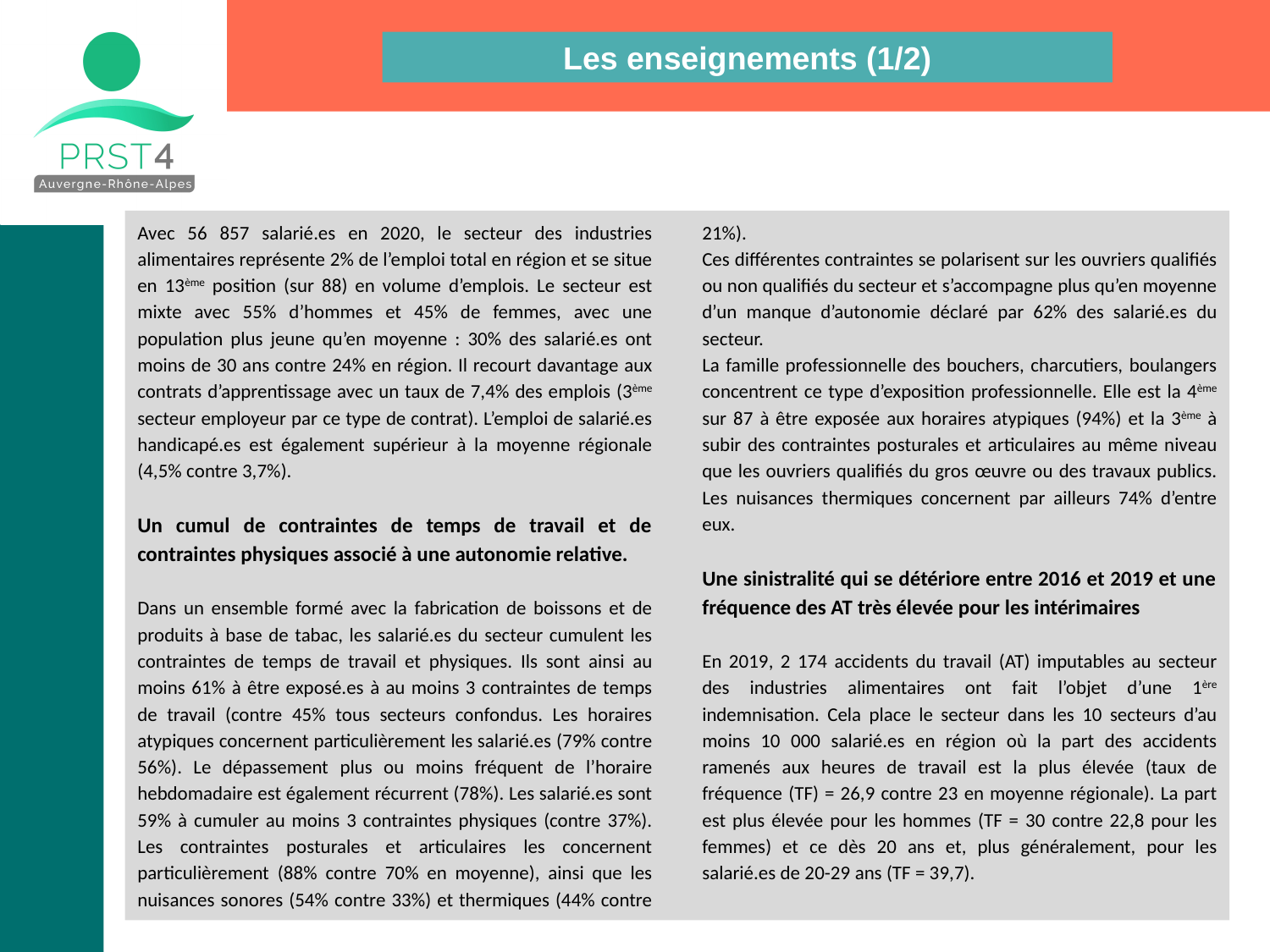

Les enseignements (1/2)
Avec 56 857 salarié.es en 2020, le secteur des industries alimentaires représente 2% de l’emploi total en région et se situe en 13ème position (sur 88) en volume d’emplois. Le secteur est mixte avec 55% d’hommes et 45% de femmes, avec une population plus jeune qu’en moyenne : 30% des salarié.es ont moins de 30 ans contre 24% en région. Il recourt davantage aux contrats d’apprentissage avec un taux de 7,4% des emplois (3ème secteur employeur par ce type de contrat). L’emploi de salarié.es handicapé.es est également supérieur à la moyenne régionale (4,5% contre 3,7%).

Un cumul de contraintes de temps de travail et de contraintes physiques associé à une autonomie relative.

Dans un ensemble formé avec la fabrication de boissons et de produits à base de tabac, les salarié.es du secteur cumulent les contraintes de temps de travail et physiques. Ils sont ainsi au moins 61% à être exposé.es à au moins 3 contraintes de temps de travail (contre 45% tous secteurs confondus. Les horaires atypiques concernent particulièrement les salarié.es (79% contre 56%). Le dépassement plus ou moins fréquent de l’horaire hebdomadaire est également récurrent (78%). Les salarié.es sont 59% à cumuler au moins 3 contraintes physiques (contre 37%). Les contraintes posturales et articulaires les concernent particulièrement (88% contre 70% en moyenne), ainsi que les nuisances sonores (54% contre 33%) et thermiques (44% contre 21%).
Ces différentes contraintes se polarisent sur les ouvriers qualifiés ou non qualifiés du secteur et s’accompagne plus qu’en moyenne d’un manque d’autonomie déclaré par 62% des salarié.es du secteur.
La famille professionnelle des bouchers, charcutiers, boulangers concentrent ce type d’exposition professionnelle. Elle est la 4ème sur 87 à être exposée aux horaires atypiques (94%) et la 3ème à subir des contraintes posturales et articulaires au même niveau que les ouvriers qualifiés du gros œuvre ou des travaux publics. Les nuisances thermiques concernent par ailleurs 74% d’entre eux.

Une sinistralité qui se détériore entre 2016 et 2019 et une fréquence des AT très élevée pour les intérimaires

En 2019, 2 174 accidents du travail (AT) imputables au secteur des industries alimentaires ont fait l’objet d’une 1ère indemnisation. Cela place le secteur dans les 10 secteurs d’au moins 10 000 salarié.es en région où la part des accidents ramenés aux heures de travail est la plus élevée (taux de fréquence (TF) = 26,9 contre 23 en moyenne régionale). La part est plus élevée pour les hommes (TF = 30 contre 22,8 pour les femmes) et ce dès 20 ans et, plus généralement, pour les salarié.es de 20-29 ans (TF = 39,7).